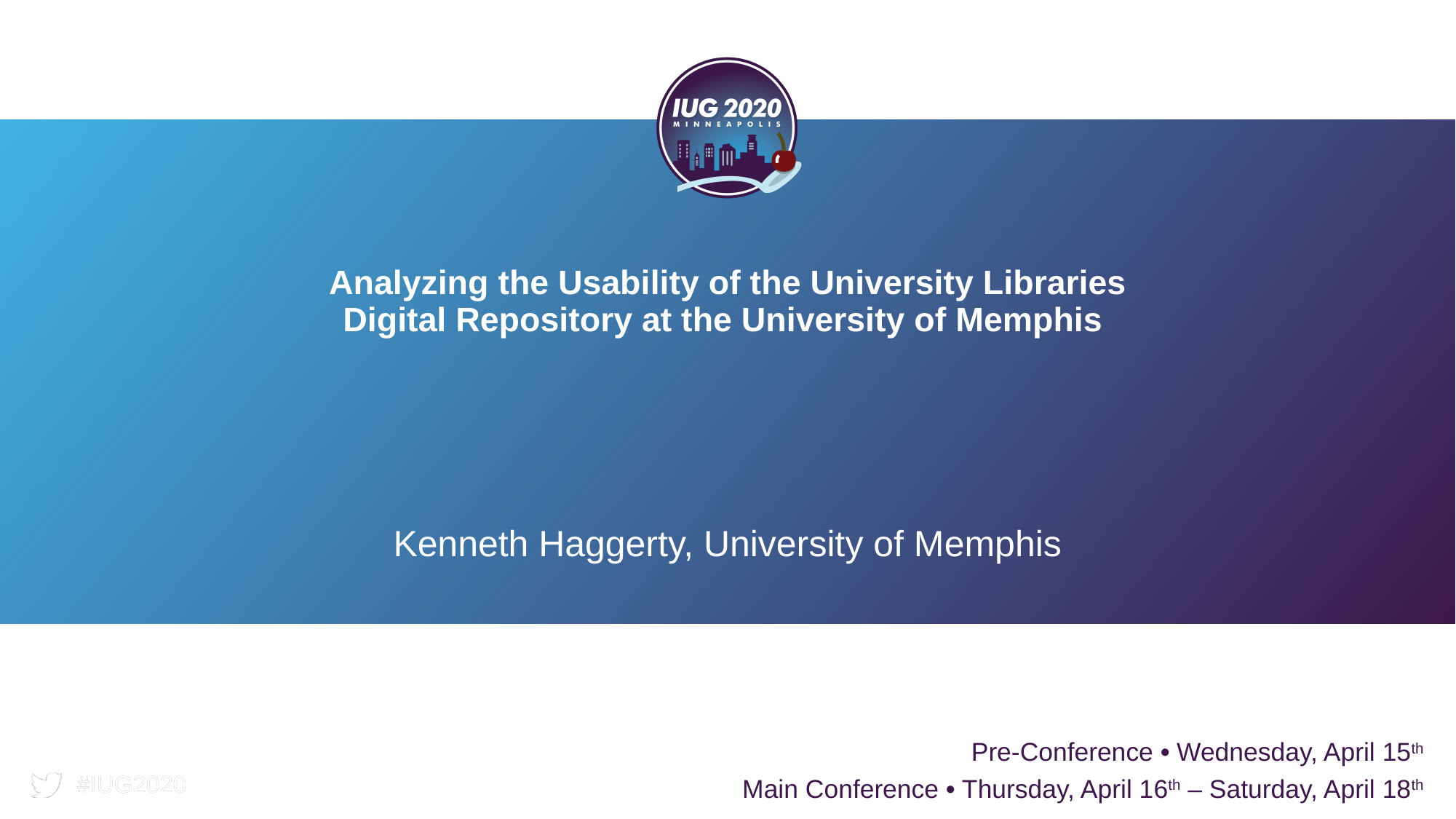

# Analyzing the Usability of the University Libraries Digital Repository at the University of Memphis
Kenneth Haggerty, University of Memphis